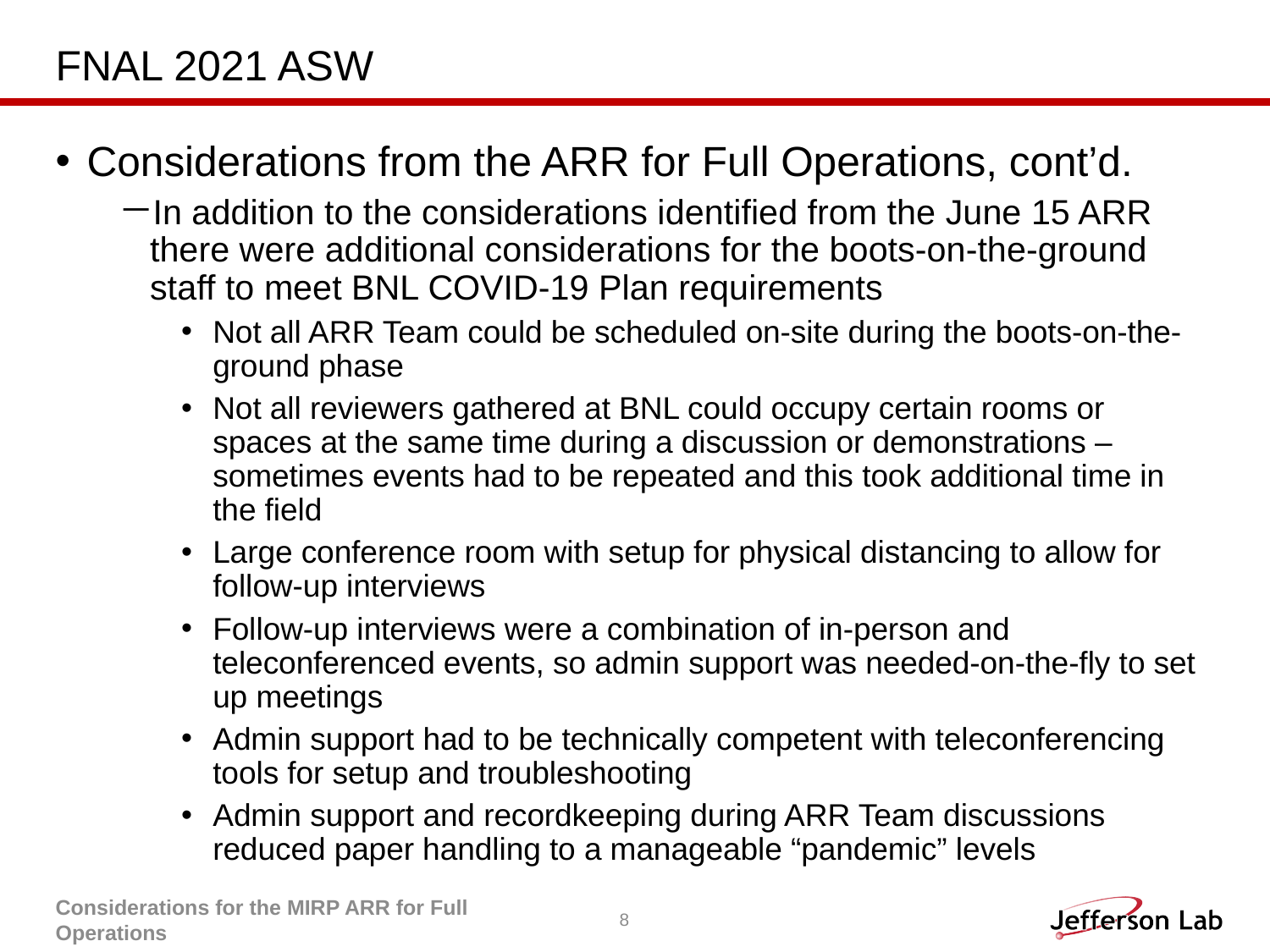

# FNAL 2021 ASW
Considerations from the ARR for Full Operations, cont’d.
In addition to the considerations identified from the June 15 ARR there were additional considerations for the boots-on-the-ground staff to meet BNL COVID-19 Plan requirements
Not all ARR Team could be scheduled on-site during the boots-on-the-ground phase
Not all reviewers gathered at BNL could occupy certain rooms or spaces at the same time during a discussion or demonstrations – sometimes events had to be repeated and this took additional time in the field
Large conference room with setup for physical distancing to allow for follow-up interviews
Follow-up interviews were a combination of in-person and teleconferenced events, so admin support was needed-on-the-fly to set up meetings
Admin support had to be technically competent with teleconferencing tools for setup and troubleshooting
Admin support and recordkeeping during ARR Team discussions reduced paper handling to a manageable “pandemic” levels
Considerations for the MIRP ARR for Full Operations
8